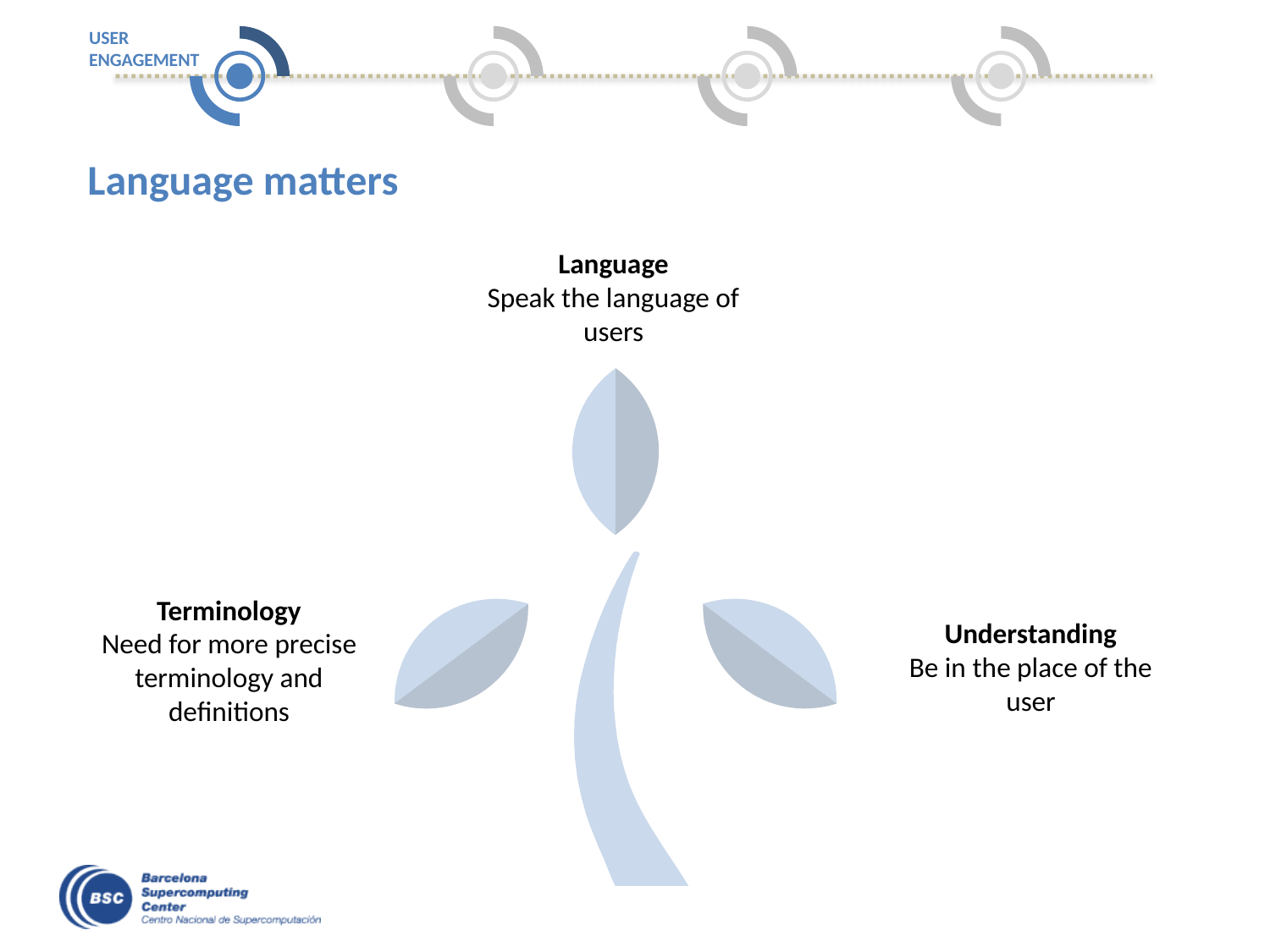

USER ENGAGEMENT

Language matters
Language
Speak the language of users

Terminology
Need for more precise terminology and definitions
Understanding
Be in the place of the user